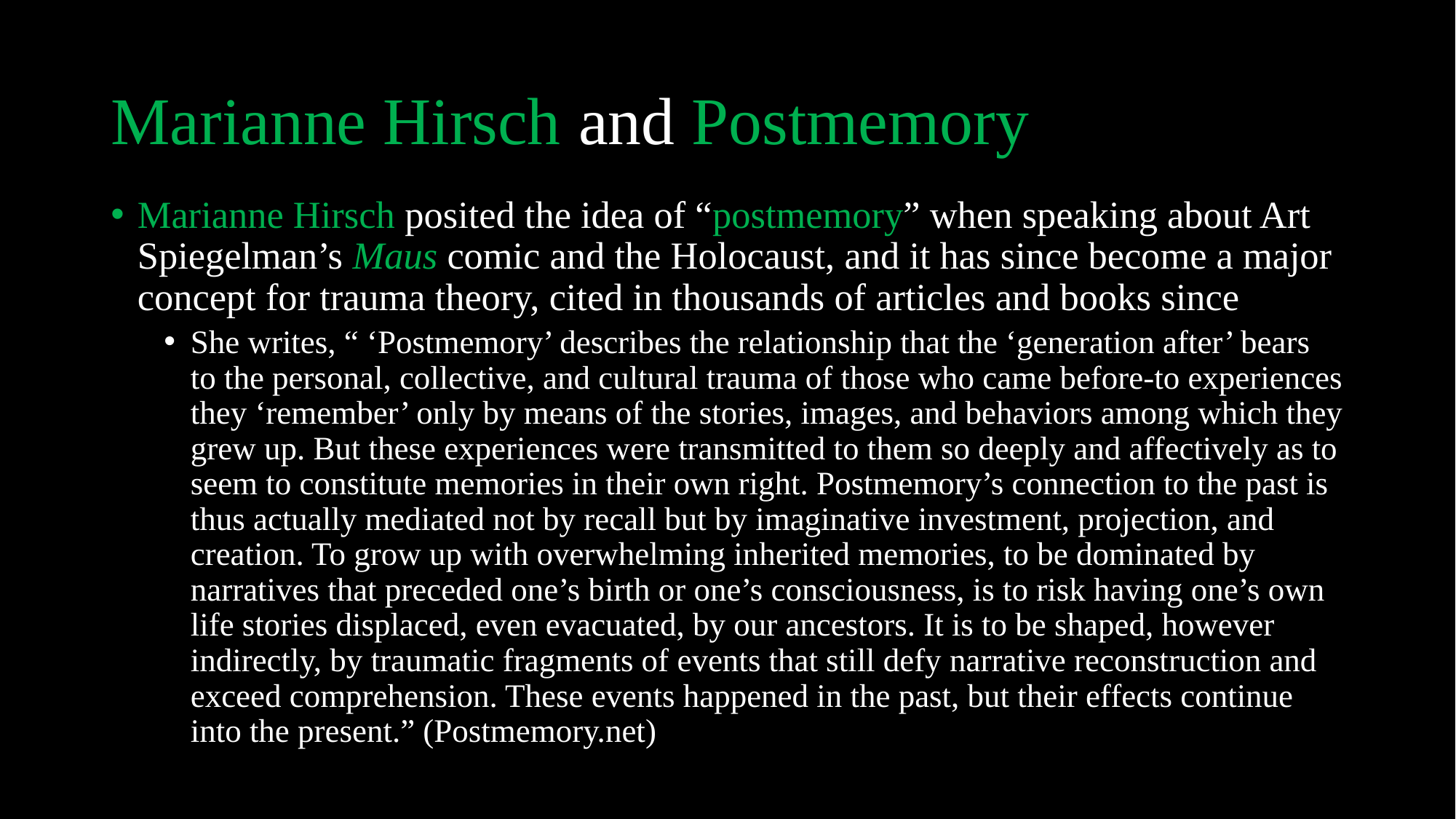

# Marianne Hirsch and Postmemory
Marianne Hirsch posited the idea of “postmemory” when speaking about Art Spiegelman’s Maus comic and the Holocaust, and it has since become a major concept for trauma theory, cited in thousands of articles and books since
She writes, “ ‘Postmemory’ describes the relationship that the ‘generation after’ bears to the personal, collective, and cultural trauma of those who came before-to experiences they ‘remember’ only by means of the stories, images, and behaviors among which they grew up. But these experiences were transmitted to them so deeply and affectively as to seem to constitute memories in their own right. Postmemory’s connection to the past is thus actually mediated not by recall but by imaginative investment, projection, and creation. To grow up with overwhelming inherited memories, to be dominated by narratives that preceded one’s birth or one’s consciousness, is to risk having one’s own life stories displaced, even evacuated, by our ancestors. It is to be shaped, however indirectly, by traumatic fragments of events that still defy narrative reconstruction and exceed comprehension. These events happened in the past, but their effects continue into the present.” (Postmemory.net)